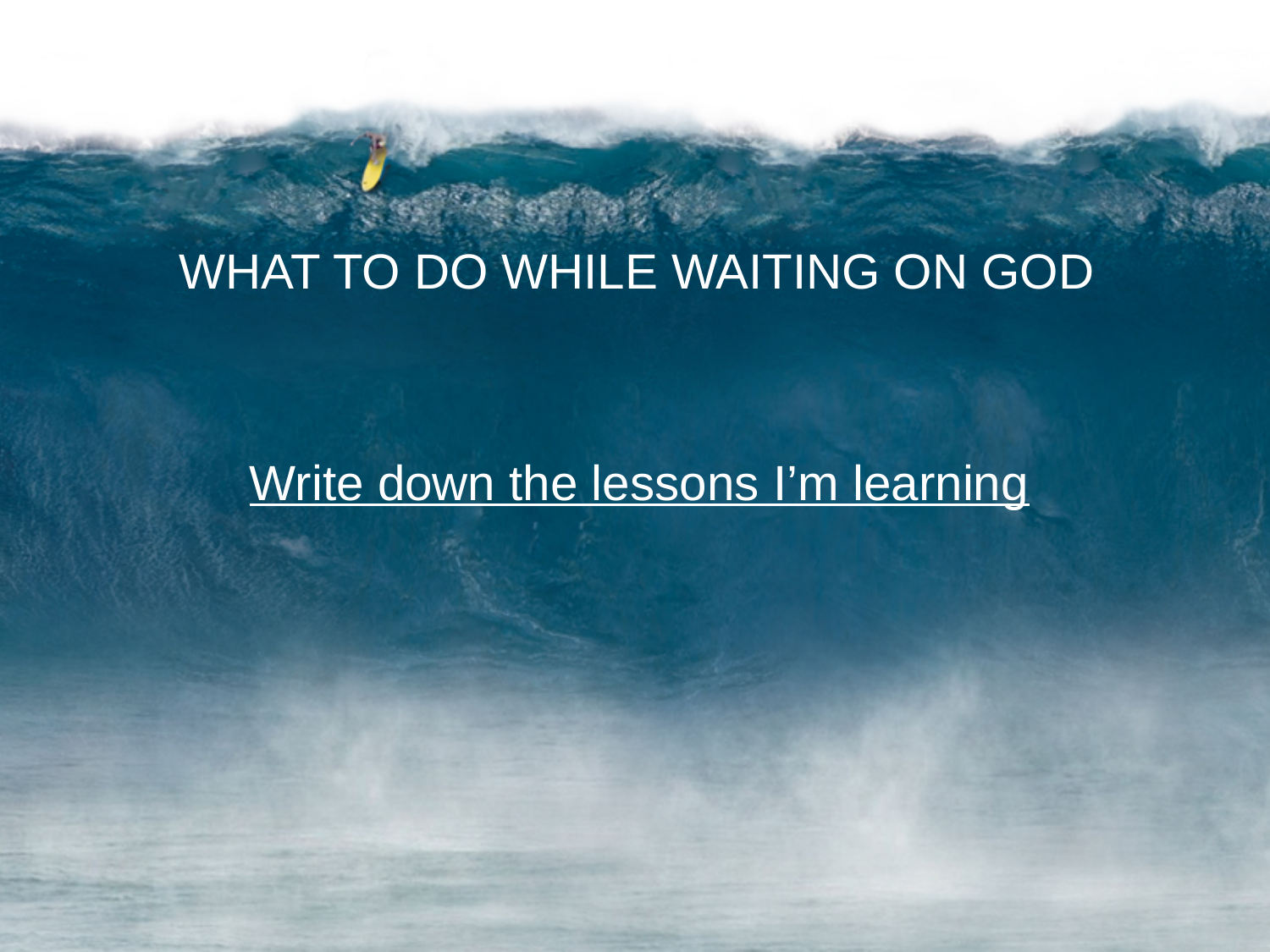

WHAT TO DO WHILE WAITING ON GOD
Write down the lessons I’m learning